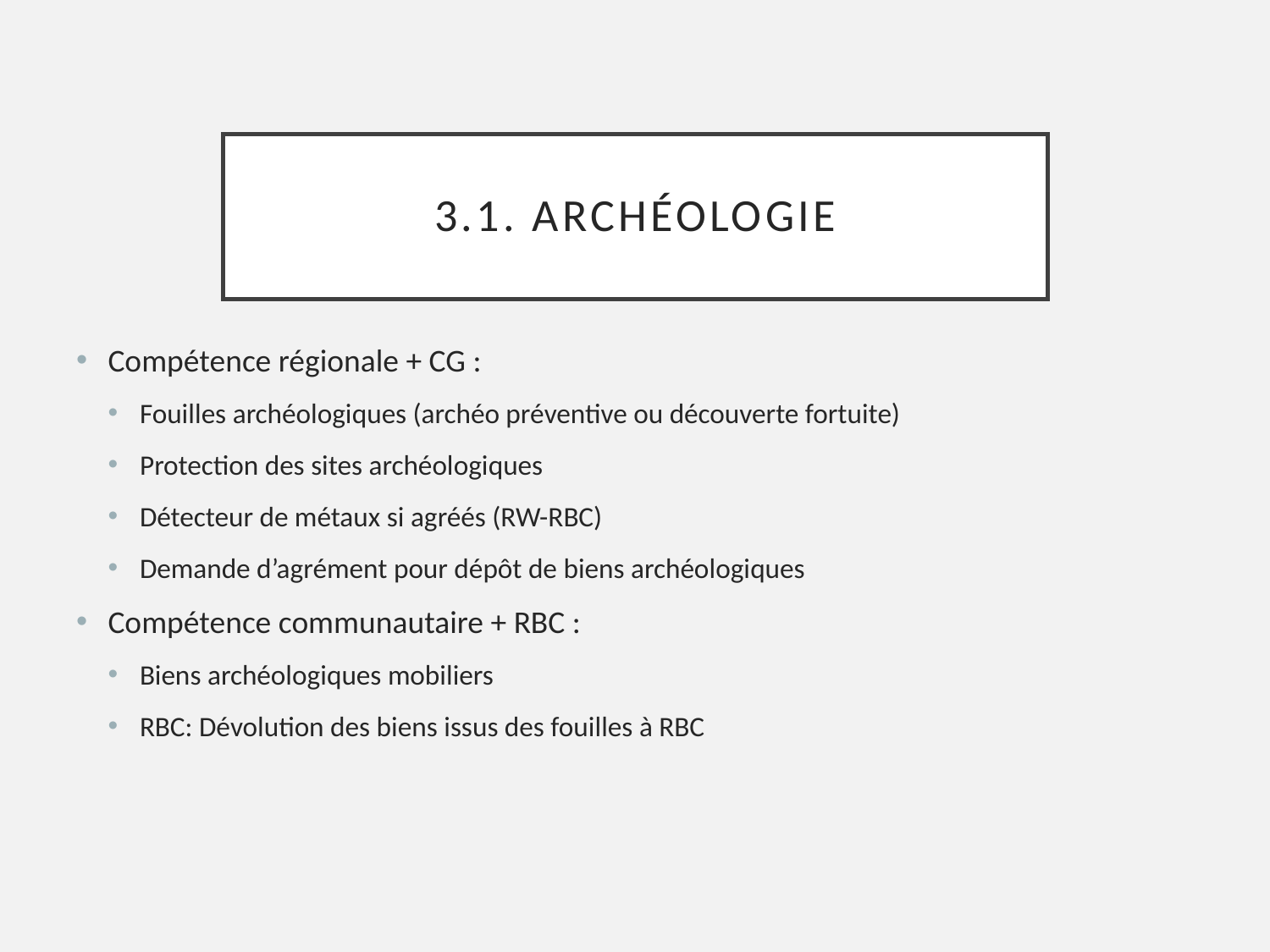

# 3.1. Archéologie

Compétence régionale + CG :
Fouilles archéologiques (archéo préventive ou découverte fortuite)
Protection des sites archéologiques
Détecteur de métaux si agréés (RW-RBC)
Demande d’agrément pour dépôt de biens archéologiques
Compétence communautaire + RBC :
Biens archéologiques mobiliers
RBC: Dévolution des biens issus des fouilles à RBC